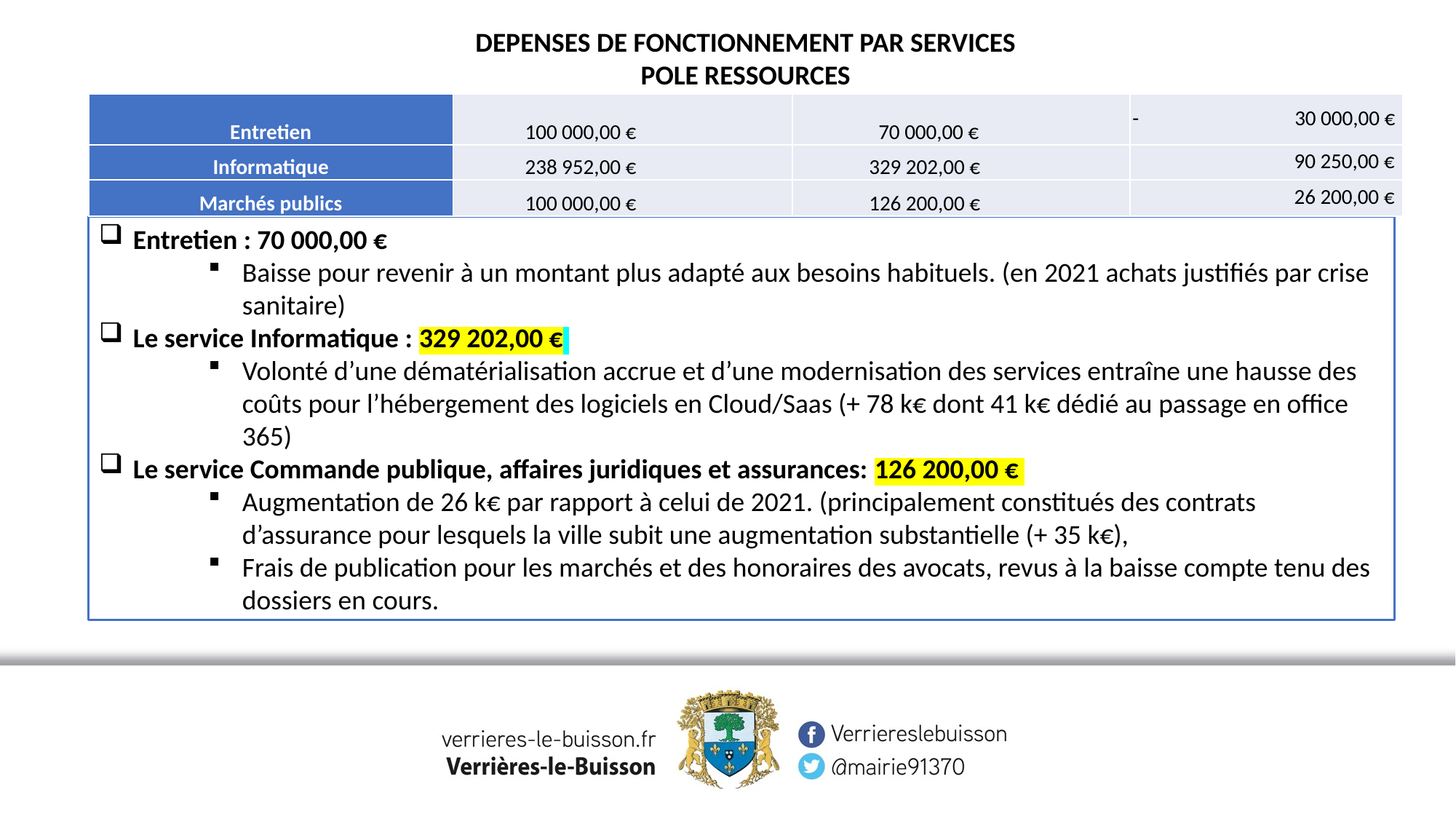

DEPENSES DE FONCTIONNEMENT PAR SERVICES
POLE RESSOURCES
| Entretien | 100 000,00 € | 70 000,00 € | - 30 000,00 € |
| --- | --- | --- | --- |
| Informatique | 238 952,00 € | 329 202,00 € | 90 250,00 € |
| --- | --- | --- | --- |
| Marchés publics | 100 000,00 € | 126 200,00 € | 26 200,00 € |
Entretien : 70 000,00 €
Baisse pour revenir à un montant plus adapté aux besoins habituels. (en 2021 achats justifiés par crise sanitaire)
Le service Informatique : 329 202,00 €
Volonté d’une dématérialisation accrue et d’une modernisation des services entraîne une hausse des coûts pour l’hébergement des logiciels en Cloud/Saas (+ 78 k€ dont 41 k€ dédié au passage en office 365)
Le service Commande publique, affaires juridiques et assurances: 126 200,00 €
Augmentation de 26 k€ par rapport à celui de 2021. (principalement constitués des contrats d’assurance pour lesquels la ville subit une augmentation substantielle (+ 35 k€),
Frais de publication pour les marchés et des honoraires des avocats, revus à la baisse compte tenu des dossiers en cours.